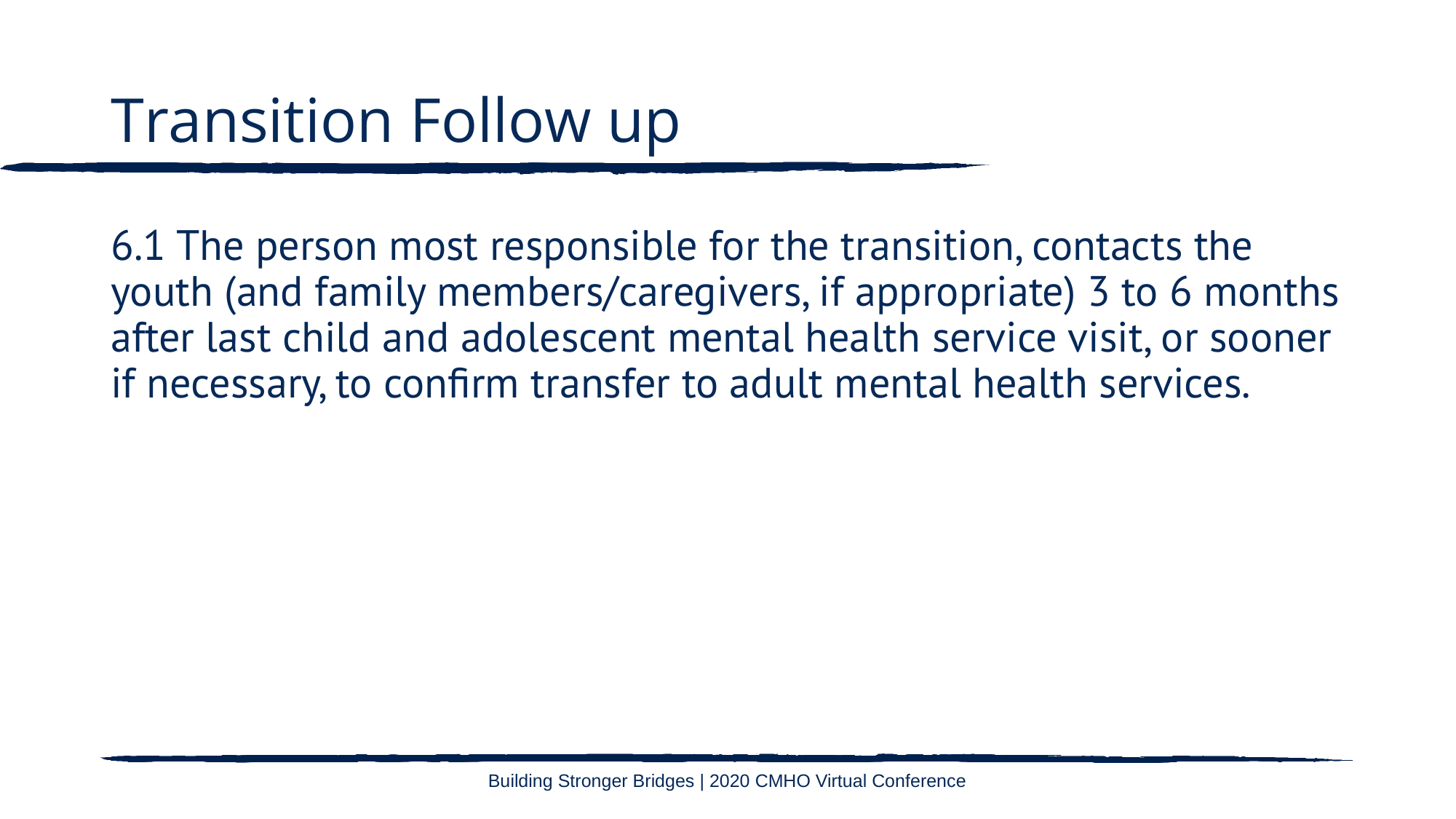

# Transition Follow up
6.1 The person most responsible for the transition, contacts the youth (and family members/caregivers, if appropriate) 3 to 6 months after last child and adolescent mental health service visit, or sooner if necessary, to confirm transfer to adult mental health services.
Building Stronger Bridges | 2020 CMHO Virtual Conference